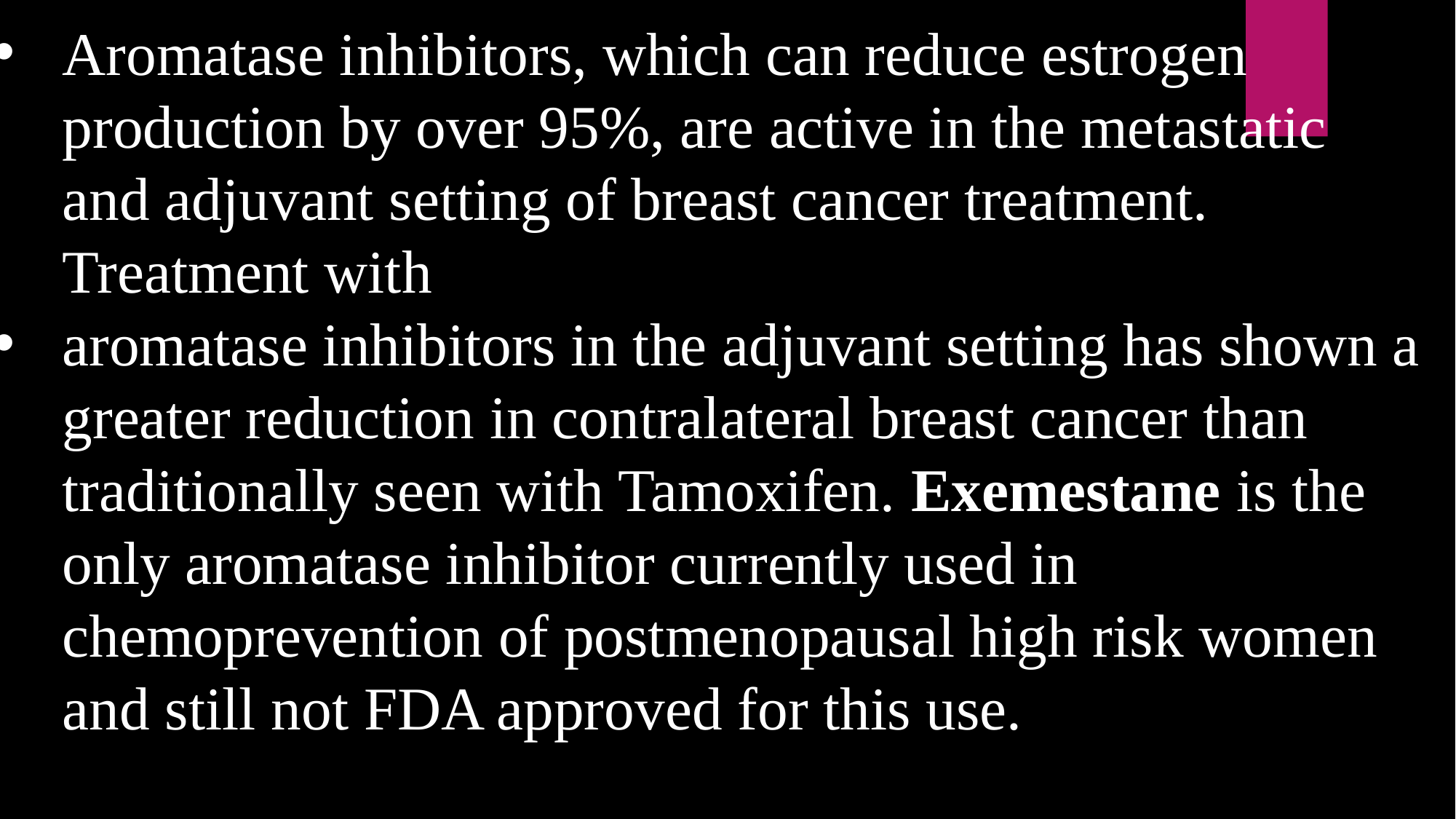

Aromatase inhibitors, which can reduce estrogen production by over 95%, are active in the metastatic and adjuvant setting of breast cancer treatment. Treatment with
aromatase inhibitors in the adjuvant setting has shown a greater reduction in contralateral breast cancer than traditionally seen with Tamoxifen. Exemestane is the only aromatase inhibitor currently used in chemoprevention of postmenopausal high risk women and still not FDA approved for this use.